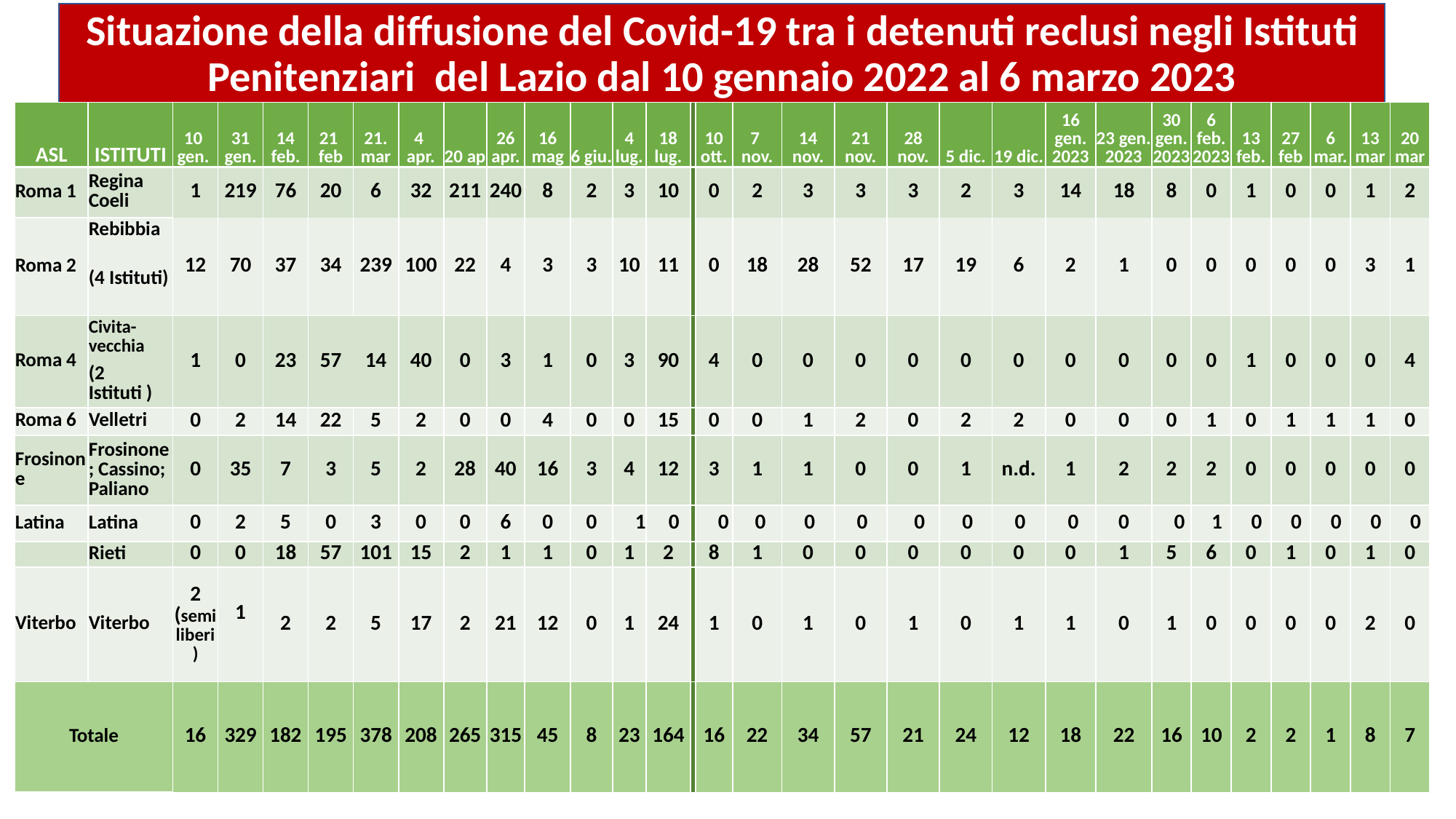

Situazione della diffusione del Covid-19 tra i detenuti reclusi negli Istituti Penitenziari  del Lazio dal 10 gennaio 2022 al 6 marzo 2023
| ASL | ISTITUTI | 10 gen. | 31 gen. | 14 feb. | 21 feb | 21. mar | 4 apr. | 20 ap | 26 apr. | 16 mag | 6 giu. | 4 lug. | 18 lug. |  | 10 ott. | 7 nov. | 14 nov. | 21 nov. | 28 nov. | 5 dic. | 19 dic. | 16 gen. 2023 | 23 gen. 2023 | 30 gen. 2023 | 6 feb. 2023 | 13 feb. | 27 feb | 6 mar. | 13 mar | 20 mar |
| --- | --- | --- | --- | --- | --- | --- | --- | --- | --- | --- | --- | --- | --- | --- | --- | --- | --- | --- | --- | --- | --- | --- | --- | --- | --- | --- | --- | --- | --- | --- |
| Roma 1 | Regina Coeli | 1 | 219 | 76 | 20 | 6 | 32 | 211 | 240 | 8 | 2 | 3 | 10 |  | 0 | 2 | 3 | 3 | 3 | 2 | 3 | 14 | 18 | 8 | 0 | 1 | 0 | 0 | 1 | 2 |
| Roma 2 | Rebibbia | 12 | 70 | 37 | 34 | 239 | 100 | 22 | 4 | 3 | 3 | 10 | 11 |  | 0 | 18 | 28 | 52 | 17 | 19 | 6 | 2 | 1 | 0 | 0 | 0 | 0 | 0 | 3 | 1 |
|  | (4 Istituti) |  |  |  |  |  |  |  |  |  |  |  |  |  |  |  |  |  |  |  |  |  |  |  |  |  |  |  |  |  |
| Roma 4 | Civita-vecchia | 1 | 0 | 23 | 57 | 14 | 40 | 0 | 3 | 1 | 0 | 3 | 90 |  | 4 | 0 | 0 | 0 | 0 | 0 | 0 | 0 | 0 | 0 | 0 | 1 | 0 | 0 | 0 | 4 |
|  | (2 Istituti ) |  |  |  |  |  |  |  |  |  |  |  |  |  |  |  |  |  |  |  |  |  |  |  |  |  |  |  |  |  |
| Roma 6 | Velletri | 0 | 2 | 14 | 22 | 5 | 2 | 0 | 0 | 4 | 0 | 0 | 15 |  | 0 | 0 | 1 | 2 | 0 | 2 | 2 | 0 | 0 | 0 | 1 | 0 | 1 | 1 | 1 | 0 |
| Frosinone | Frosinone; Cassino; Paliano | 0 | 35 | 7 | 3 | 5 | 2 | 28 | 40 | 16 | 3 | 4 | 12 |  | 3 | 1 | 1 | 0 | 0 | 1 | n.d. | 1 | 2 | 2 | 2 | 0 | 0 | 0 | 0 | 0 |
| Latina | Latina | 0 | 2 | 5 | 0 | 3 | 0 | 0 | 6 | 0 | 0 | 1 | 0 |  | 0 | 0 | 0 | 0 | 0 | 0 | 0 | 0 | 0 | 0 | 1 | 0 | 0 | 0 | 0 | 0 |
|  | Rieti | 0 | 0 | 18 | 57 | 101 | 15 | 2 | 1 | 1 | 0 | 1 | 2 |  | 8 | 1 | 0 | 0 | 0 | 0 | 0 | 0 | 1 | 5 | 6 | 0 | 1 | 0 | 1 | 0 |
| Viterbo | Viterbo | 2 (semiliberi) | 1 | 2 | 2 | 5 | 17 | 2 | 21 | 12 | 0 | 1 | 24 |  | 1 | 0 | 1 | 0 | 1 | 0 | 1 | 1 | 0 | 1 | 0 | 0 | 0 | 0 | 2 | 0 |
| Totale |  | 16 | 329 | 182 | 195 | 378 | 208 | 265 | 315 | 45 | 8 | 23 | 164 |  | 16 | 22 | 34 | 57 | 21 | 24 | 12 | 18 | 22 | 16 | 10 | 2 | 2 | 1 | 8 | 7 |
|  |  |  |  |  |  |  |  |  |  |  |  |  |  |  |  |  |  |  |  |  |  |  |  |  |  |  |  |  |  |  |